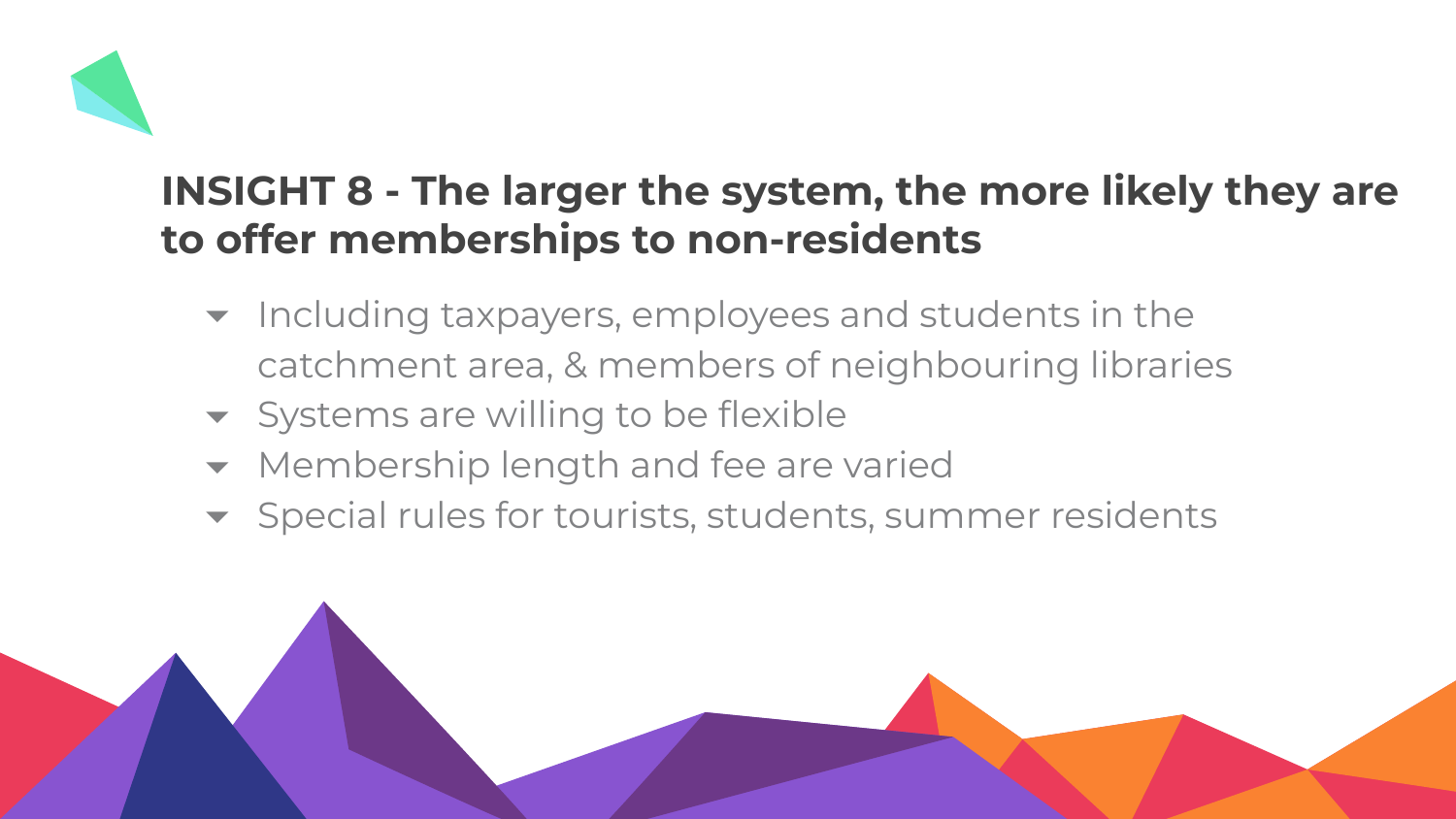

# INSIGHT 8 - The larger the system, the more likely they are to offer memberships to non-residents
Including taxpayers, employees and students in the catchment area, & members of neighbouring libraries
Systems are willing to be flexible
Membership length and fee are varied
Special rules for tourists, students, summer residents